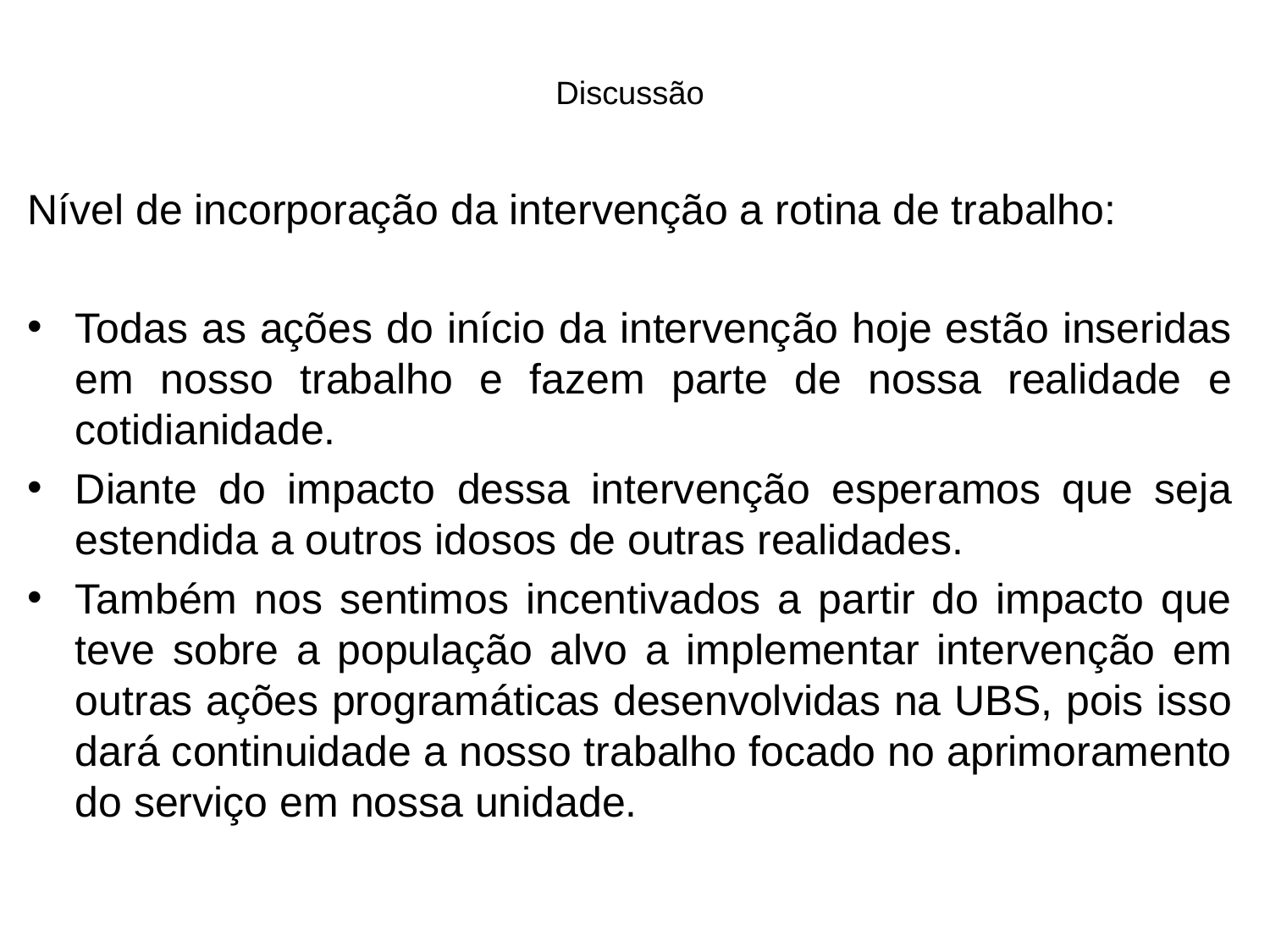

# Discussão
Nível de incorporação da intervenção a rotina de trabalho:

Todas as ações do início da intervenção hoje estão inseridas em nosso trabalho e fazem parte de nossa realidade e cotidianidade.
Diante do impacto dessa intervenção esperamos que seja estendida a outros idosos de outras realidades.
Também nos sentimos incentivados a partir do impacto que teve sobre a população alvo a implementar intervenção em outras ações programáticas desenvolvidas na UBS, pois isso dará continuidade a nosso trabalho focado no aprimoramento do serviço em nossa unidade.